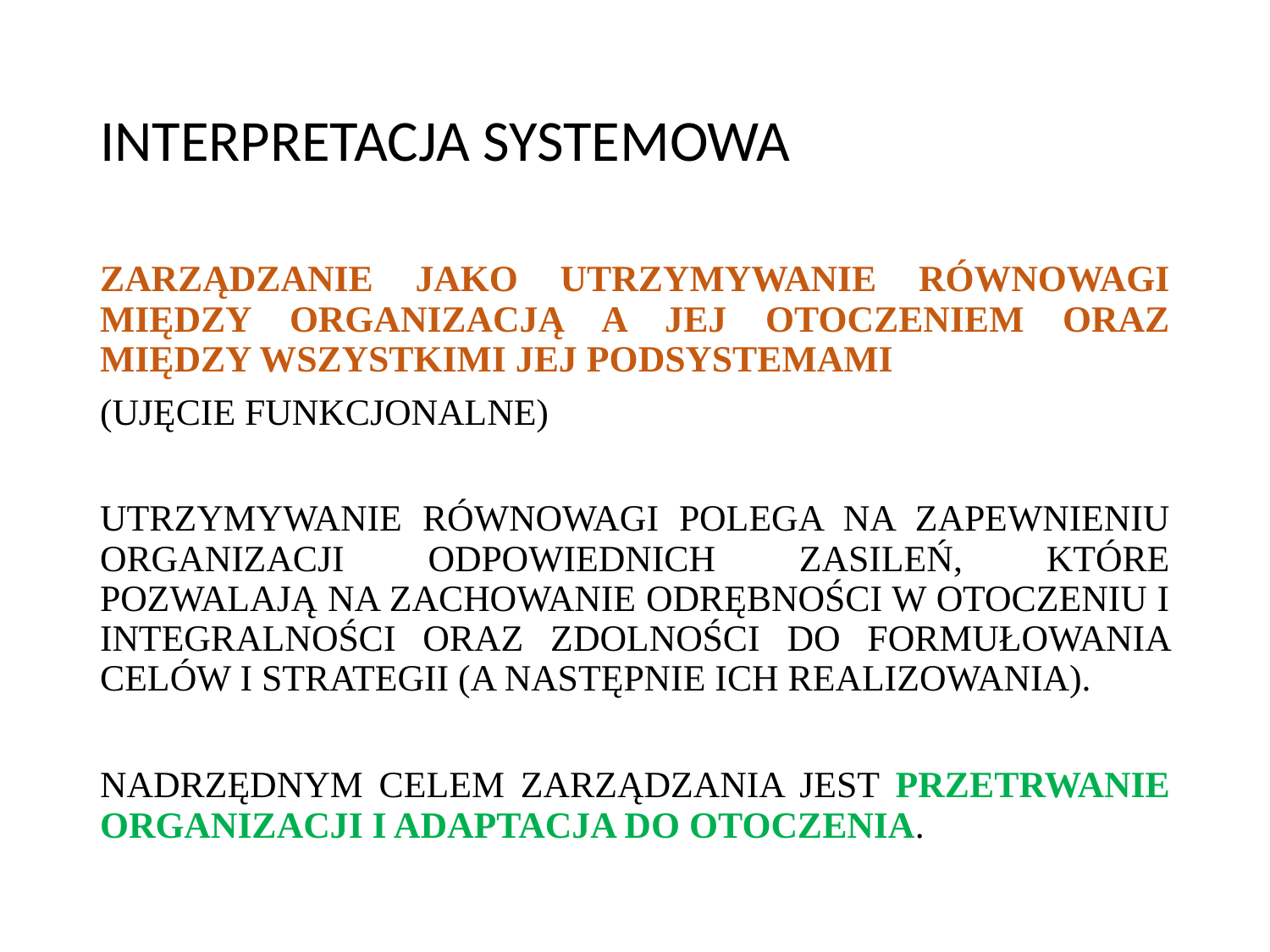

# INTERPRETACJA SYSTEMOWA
ZARZĄDZANIE JAKO UTRZYMYWANIE RÓWNOWAGI MIĘDZY ORGANIZACJĄ A JEJ OTOCZENIEM ORAZ MIĘDZY WSZYSTKIMI JEJ PODSYSTEMAMI
(UJĘCIE FUNKCJONALNE)

UTRZYMYWANIE RÓWNOWAGI POLEGA NA ZAPEWNIENIU ORGANIZACJI ODPOWIEDNICH ZASILEŃ, KTÓRE POZWALAJĄ NA ZACHOWANIE ODRĘBNOŚCI W OTOCZENIU I INTEGRALNOŚCI ORAZ ZDOLNOŚCI DO FORMUŁOWANIA CELÓW I STRATEGII (A NASTĘPNIE ICH REALIZOWANIA).

NADRZĘDNYM CELEM ZARZĄDZANIA JEST PRZETRWANIE ORGANIZACJI I ADAPTACJA DO OTOCZENIA.